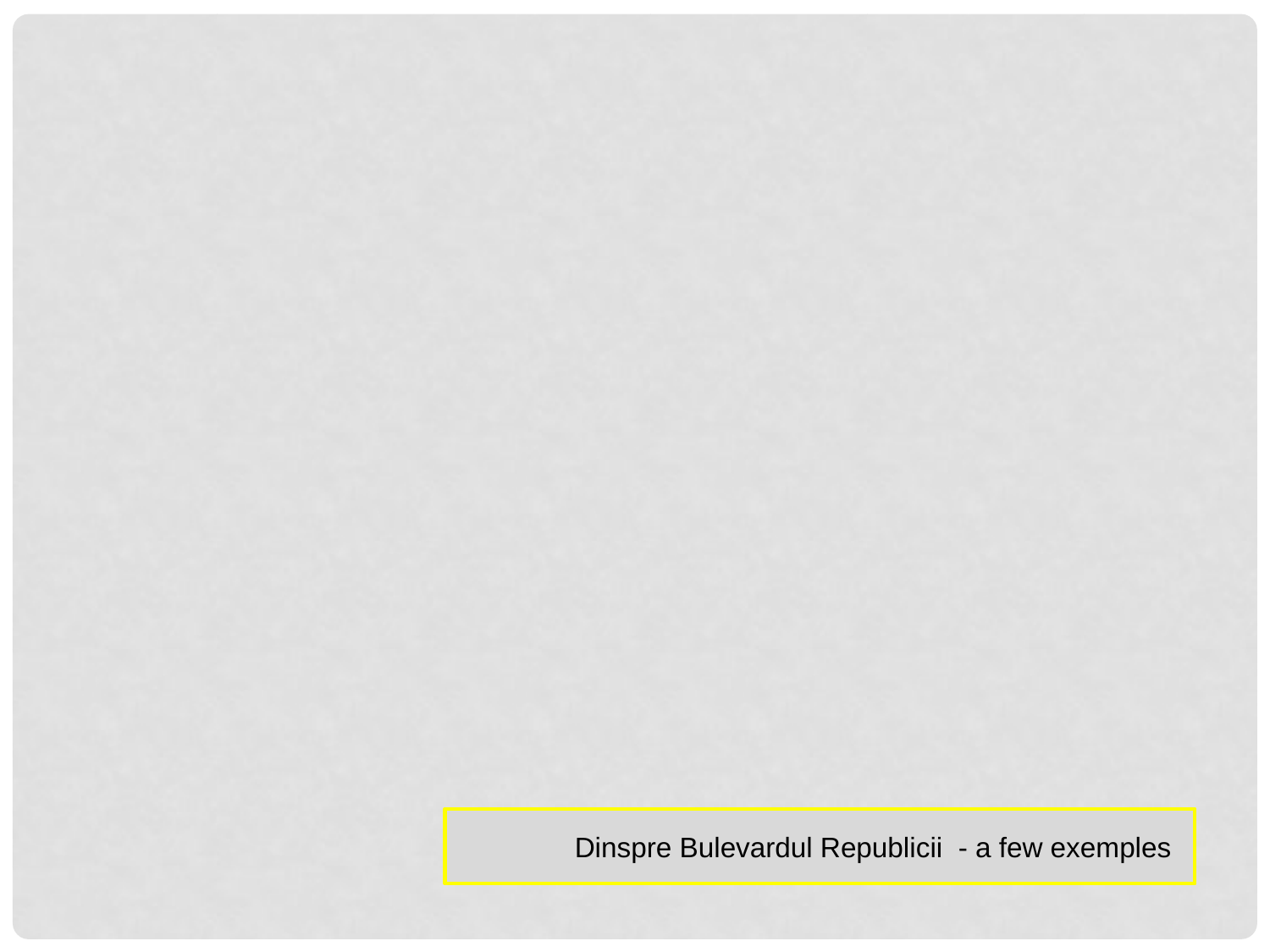

Dinspre Bulevardul Republicii  - a few exemples